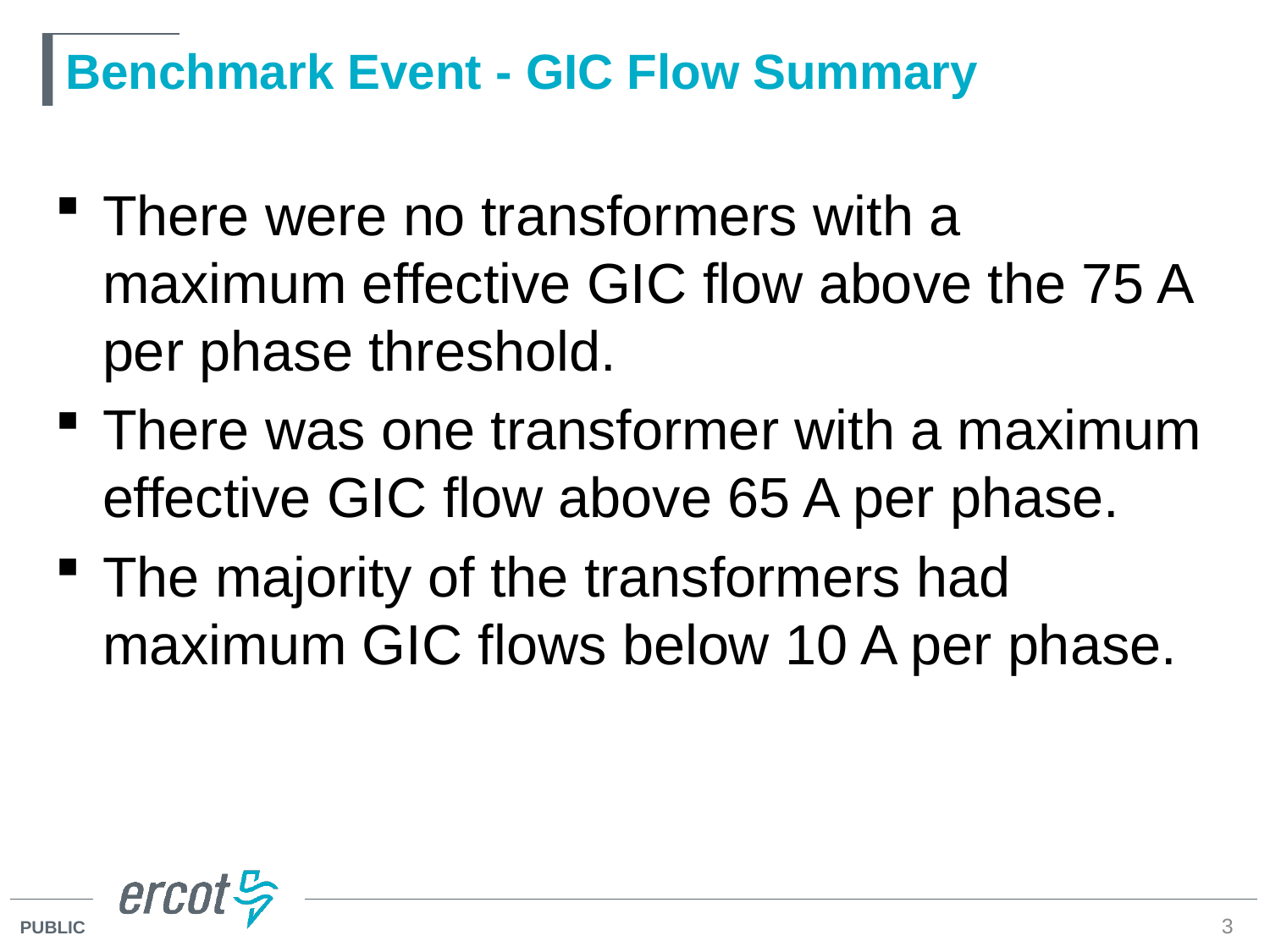

# Benchmark Event - GIC Flow Summary
There were no transformers with a maximum effective GIC flow above the 75 A per phase threshold.
There was one transformer with a maximum effective GIC flow above 65 A per phase.
The majority of the transformers had maximum GIC flows below 10 A per phase.

3